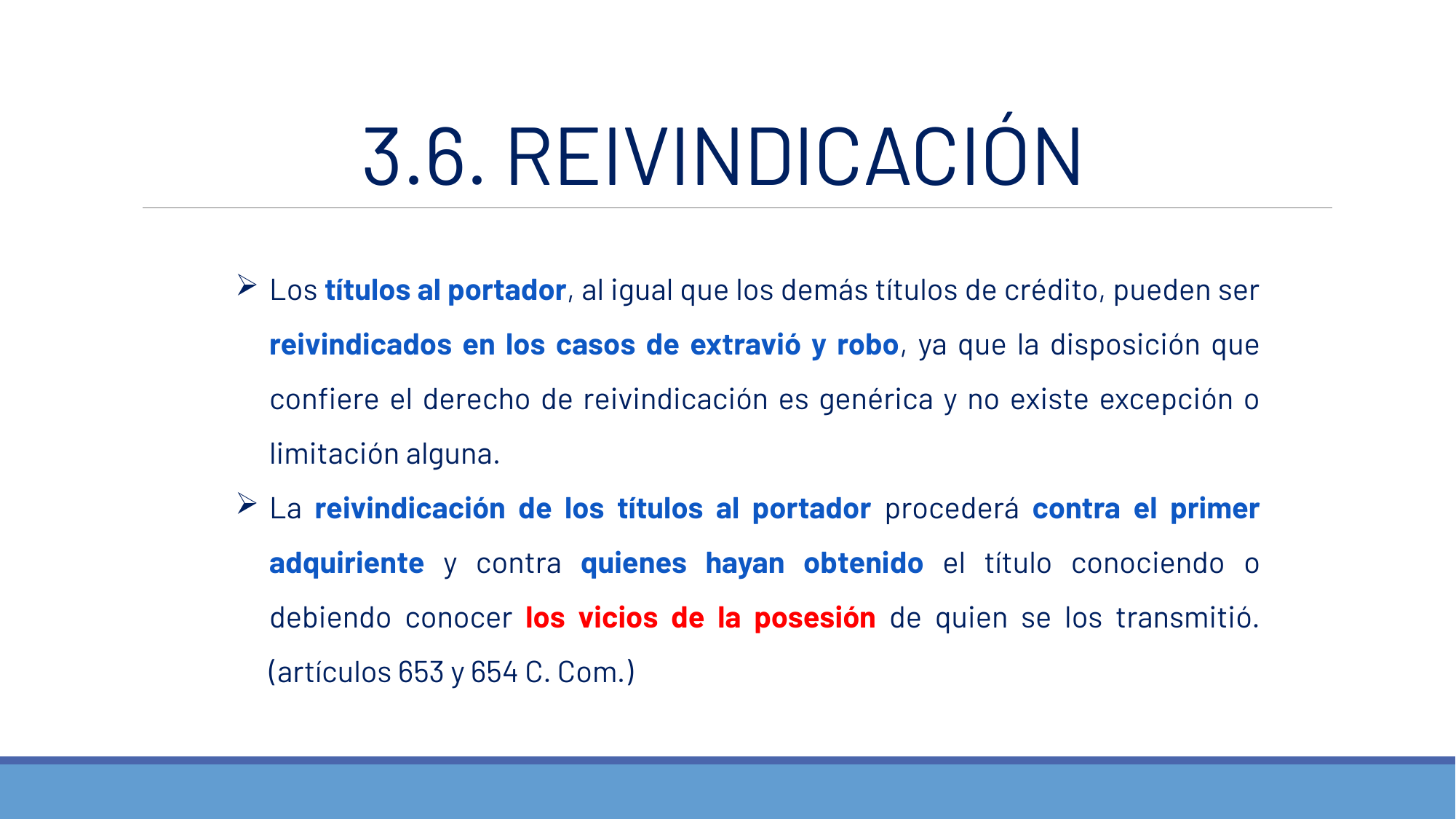

# 3.6. REIVINDICACIÓN
Los títulos al portador, al igual que los demás títulos de crédito, pueden ser reivindicados en los casos de extravió y robo, ya que la disposición que confiere el derecho de reivindicación es genérica y no existe excepción o limitación alguna.
La reivindicación de los títulos al portador procederá contra el primer adquiriente y contra quienes hayan obtenido el título conociendo o debiendo conocer los vicios de la posesión de quien se los transmitió. (artículos 653 y 654 C. Com.)